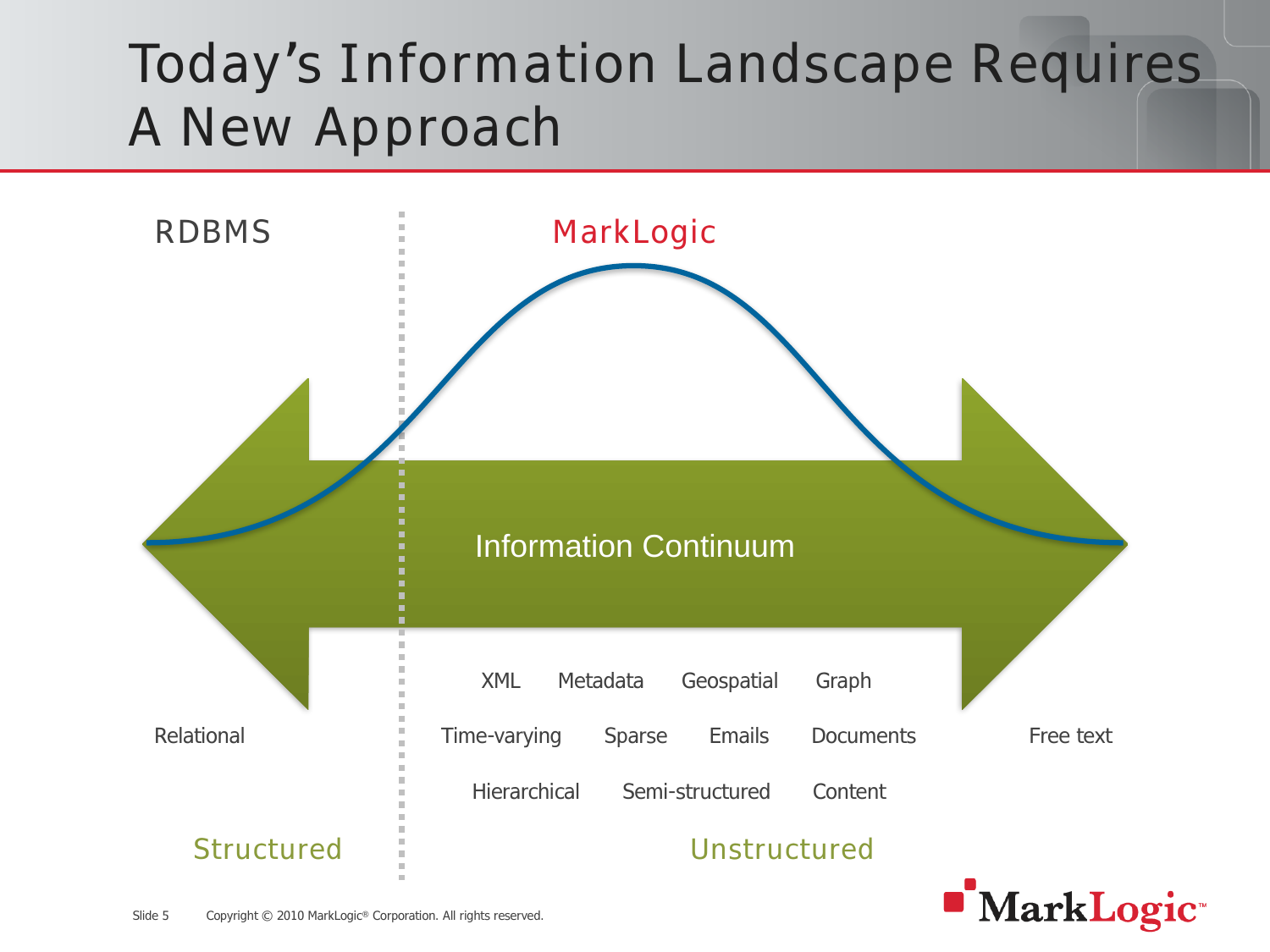

# Today’s Information Landscape Requires A New Approach
RDBMS
MarkLogic

Information Continuum
XML
Metadata
Geospatial
Graph
Relational
Time-varying
Sparse
Emails
Documents
Free text
Hierarchical
Semi-structured
Content
Structured
Unstructured